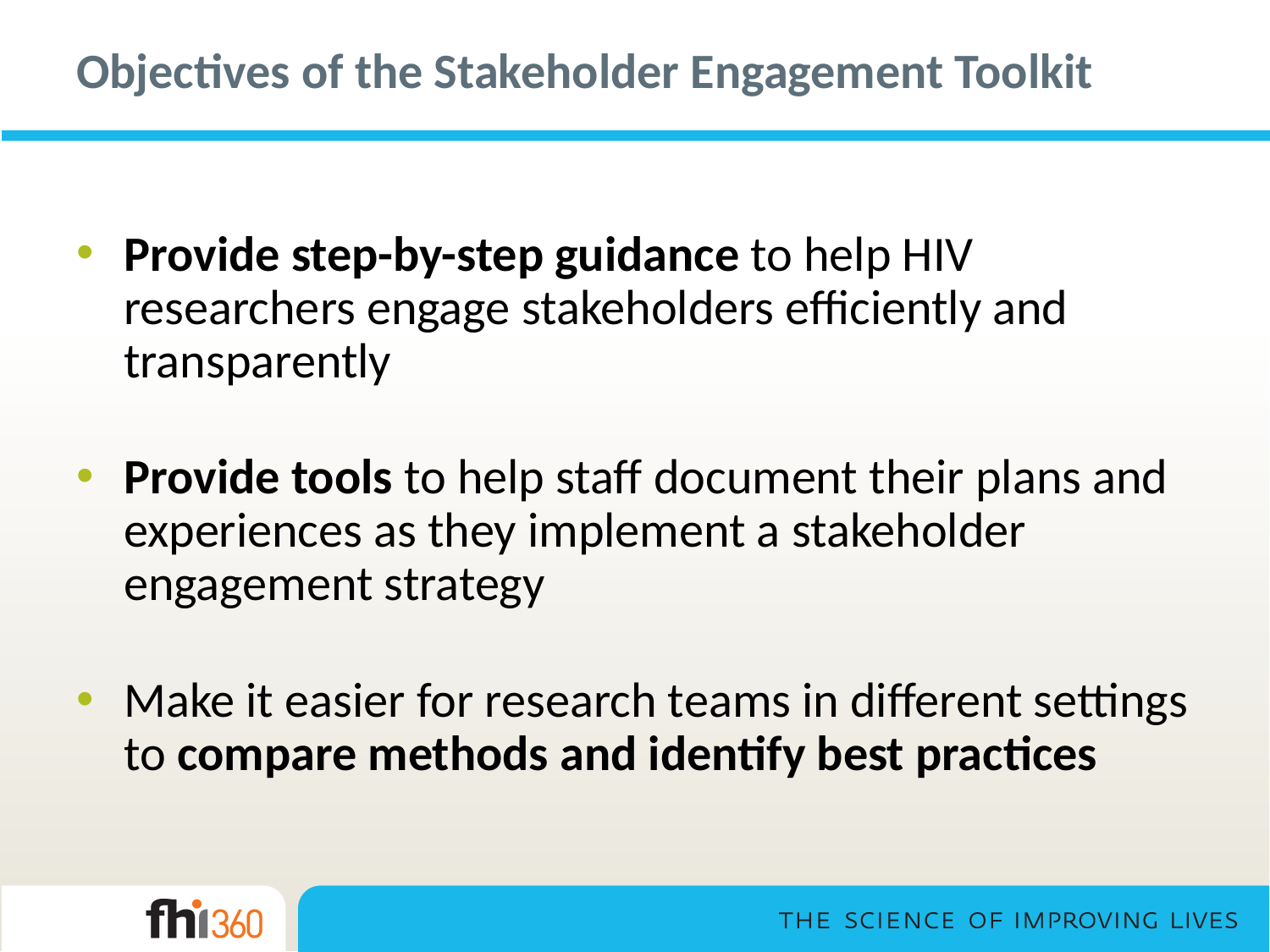

# Objectives of the Stakeholder Engagement Toolkit

Provide step-by-step guidance to help HIV researchers engage stakeholders efficiently and transparently
Provide tools to help staff document their plans and experiences as they implement a stakeholder engagement strategy
Make it easier for research teams in different settings to compare methods and identify best practices